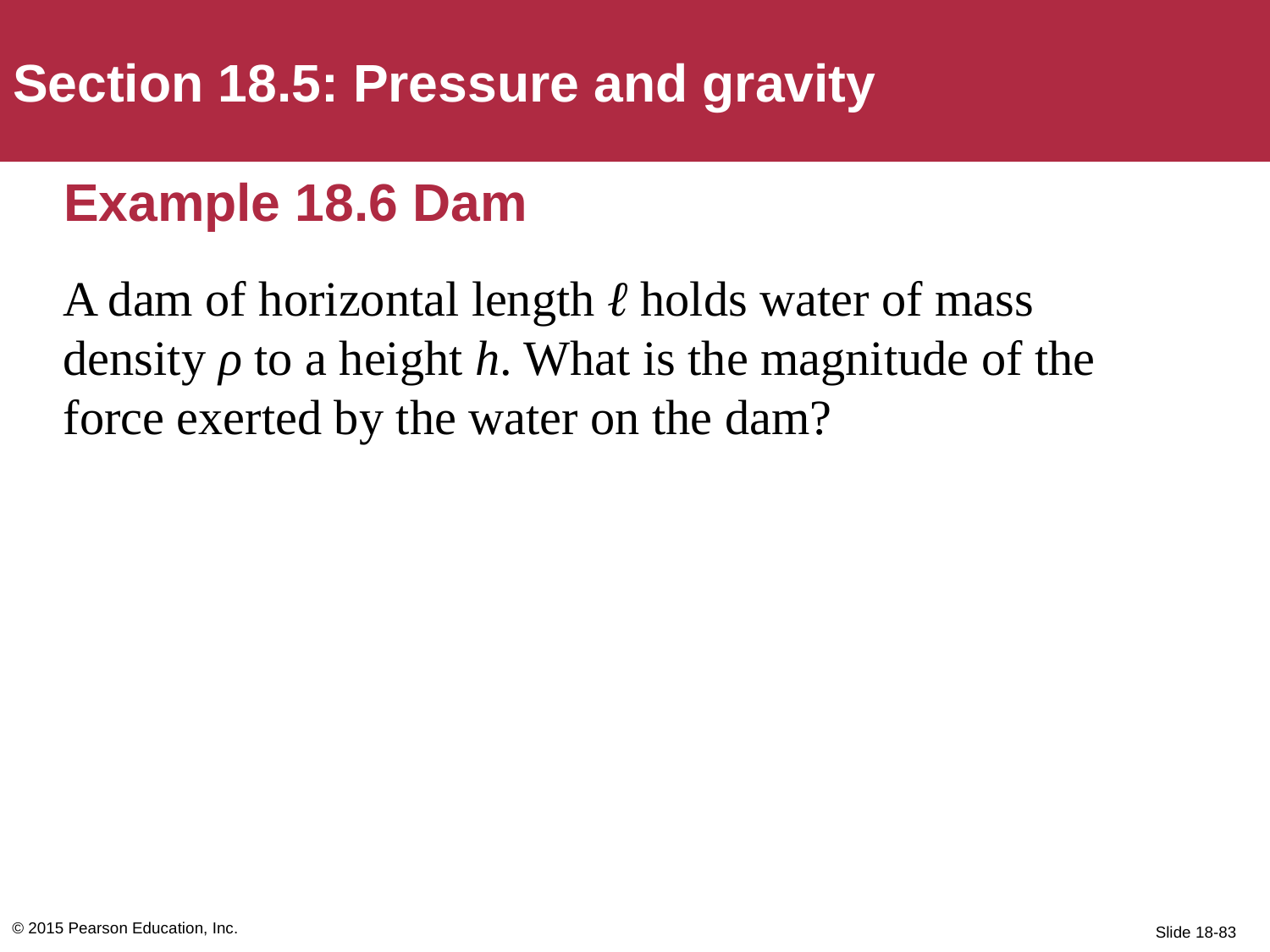

Section 18.5: Pressure and gravity
# Example 18.6 Dam
A dam of horizontal length ℓ holds water of mass density ρ to a height h. What is the magnitude of the force exerted by the water on the dam?
© 2015 Pearson Education, Inc.